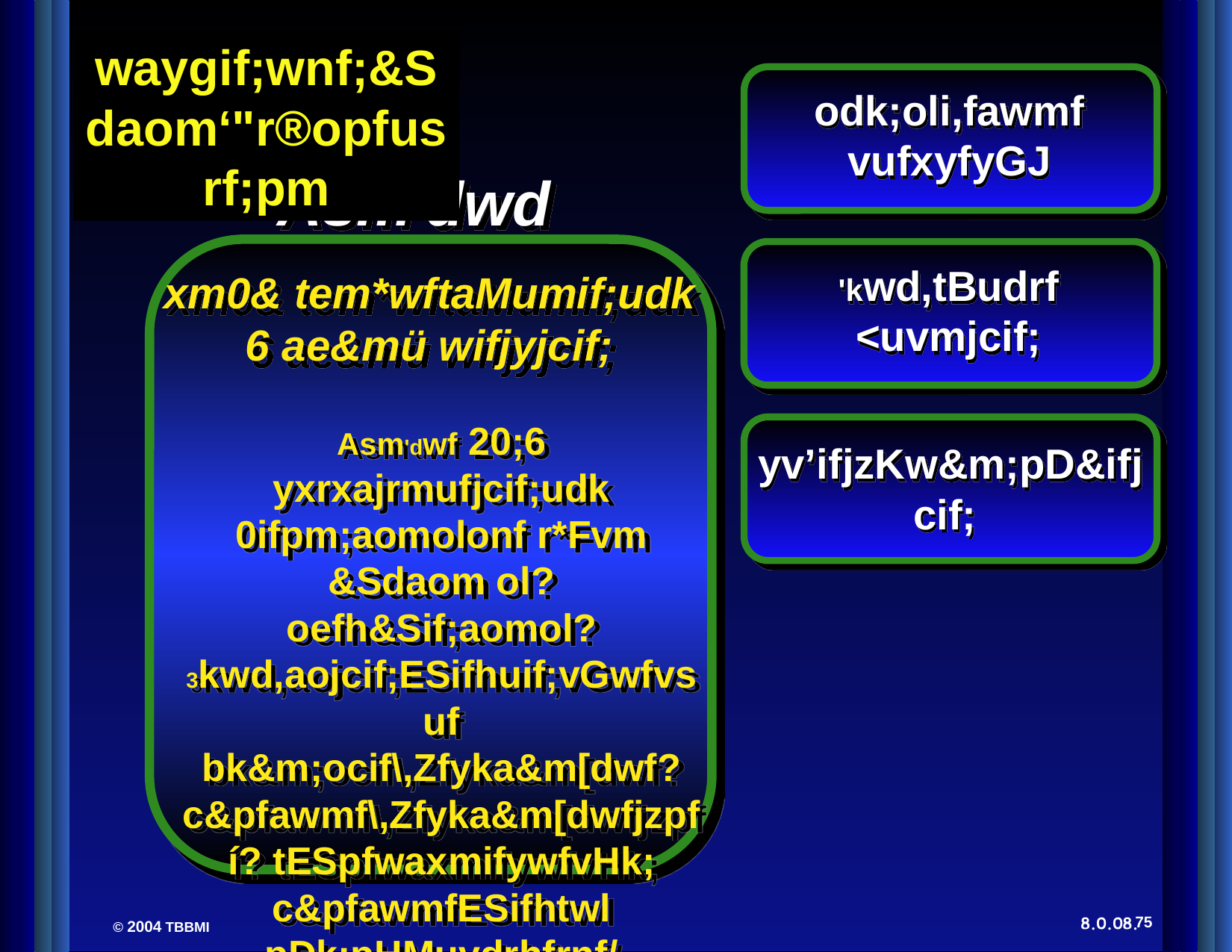

waygif;wnf;&Sdaom‘"r®opfusrf;pm

odk;oli,fawmf vufxyfyGJ

Asm'dwd

'kwd,tBudrf <uvmjcif;
xm0& tem*wftaMumif;udk 6 ae&mü wifjyjcif;
Asm'dwf 20;6
yxrxajrmufjcif;udk 0ifpm;aomolonf r*Fvm &Sdaom ol? oefh&Sif;aomol? 3kwd,aojcif;ESifhuif;vGwfvsuf bk&m;ocif\,Zfyka&m[dwf? c&pfawmf\,Zfyka&m[dwfjzpfí? tESpfwaxmifywfvHk; c&pfawmfESifhtwl pDk;pHMuvdrhfrnf/

yv’ifjzKw&m;pD&ifjcif;

75